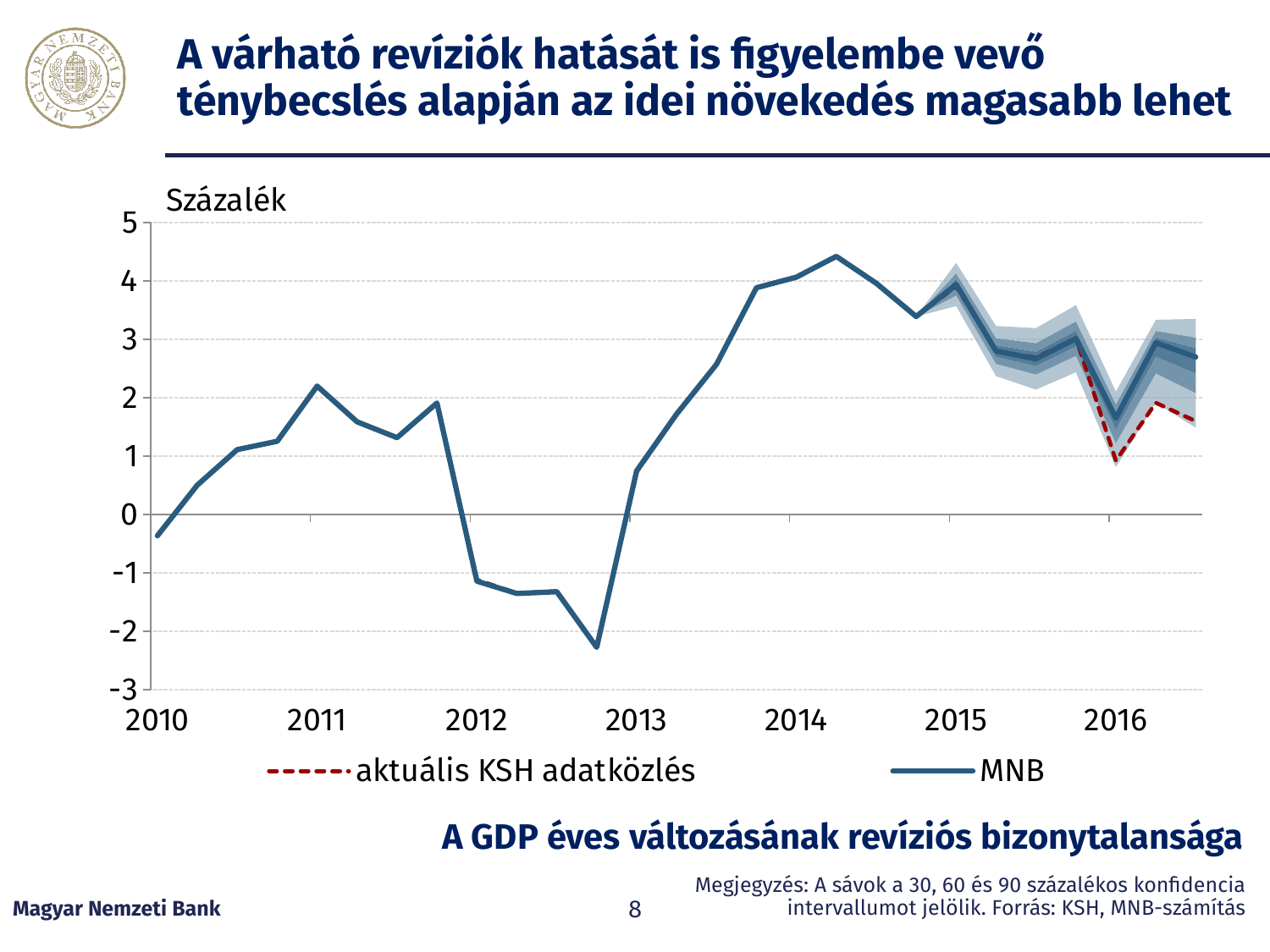

# A várható revíziók hatását is figyelembe vevő ténybecslés alapján az idei növekedés magasabb lehet

### Chart

| Category | L5 | L20 | L35 | Medián | U65 | U80 | U95 | aktuális KSH adatközlés | MNB |
|---|---|---|---|---|---|---|---|---|---|
| 40238 | -0.367349928011933 | None | None | None | None | None | None | -0.36056902067782914 | -0.367349928011933 |
| 40330 | 0.5008754131080337 | None | None | None | None | None | None | 0.49615547191442033 | 0.5008754131080337 |
| 40422 | 1.1089198883663016 | None | None | None | None | None | None | 1.1081193545388004 | 1.1089198883663016 |
| 40513 | 1.2516487415310138 | None | None | None | None | None | None | 1.2454964094878136 | 1.2516487415310138 |
| 40603 | 2.1964103562807367 | None | None | None | None | None | None | 2.1923765150991983 | 2.1964103562807367 |
| 40695 | 1.5841079634195694 | None | None | None | None | None | None | 1.5863064044200286 | 1.5841079634195694 |
| 40787 | 1.3134542729333418 | None | None | None | None | None | None | 1.3105022839203144 | 1.3134542729333418 |
| 40878 | 1.9066470448332353 | None | None | None | None | None | None | 1.9122287110728422 | 1.9066470448332353 |
| 40969 | -1.1456381019614383 | None | None | None | None | None | None | -1.1215235326761785 | -1.1456381019614383 |
| 41061 | -1.3553616794629448 | None | None | None | None | None | None | -1.3508369871468204 | -1.3553616794629448 |
| 41153 | -1.32600556755375 | None | None | None | None | None | None | -1.3169021059647719 | -1.32600556755375 |
| 41244 | -2.27706733738448 | None | None | None | None | None | None | -2.274142588505967 | -2.27706733738448 |
| 41334 | 0.7453490285003141 | None | None | None | None | None | None | 0.7242152947743534 | 0.7453490285003141 |
| 41426 | 1.7154252987113807 | None | None | None | None | None | None | 1.7137066062605584 | 1.7154252987113807 |
| 41518 | 2.569473759427325 | None | None | None | None | None | None | 2.566011209868563 | 2.569473759427325 |
| 41609 | 3.8800729408516617 | None | None | None | None | None | None | 3.881612205620911 | 3.8800729408516617 |
| 41699 | 4.061405937463732 | None | None | None | None | None | None | 4.051483532655183 | 4.061405937463732 |
| 41791 | 4.417400674496363 | None | None | None | None | None | None | 4.413937823697253 | 4.417400674496363 |
| 41883 | 3.9572774520170384 | None | None | None | None | None | None | 3.9615311215399913 | 3.9572774520170384 |
| 41974 | 3.3877395205660292 | None | None | None | None | None | None | 3.3881070268704008 | 3.3877395205660292 |
| 42064 | 3.5665942270360764 | 0.1807455951092085 | 0.10267807223658565 | 0.08670588684260183 | 0.08670588684260228 | 0.10267807223658476 | 0.18074559510920896 | 3.906157310490684 | 3.9367237812244724 |
| 42156 | 2.3664757990498715 | 0.20977884907129019 | 0.11917130155030975 | 0.10063349614997019 | 0.10063349614997019 | 0.11917130155030975 | 0.20977884907128974 | 2.7916419316811556 | 2.7960594458214416 |
| 42248 | 2.135900503226739 | 0.25703912415511576 | 0.14601894857620756 | 0.12330483185301988 | 0.12330483185301988 | 0.146018948576208 | 0.2570391241551149 | 2.6830553463804847 | 2.662263407811082 |
| 42339 | 2.433211600195469 | 0.28076218471915704 | 0.1594955598584673 | 0.13468507602208613 | 0.13468507602208613 | 0.15949555985846775 | 0.28076218471915615 | 3.0172393684341046 | 3.0081544207951794 |
| 42430 | 0.8088374313668742 | 0.4105077234673318 | 0.23320148775071026 | 0.19692560804852066 | 0.10603686587228034 | 0.1255700318657671 | 0.2210426203285627 | 0.9203925049669408 | 1.649472250633437 |
| 42522 | 1.9087298246599982 | 0.5037494319709137 | 0.28617029661937865 | 0.24165480336660128 | 0.09166216679422812 | 0.10854735389010939 | 0.19107737074758724 | 1.910026461067389 | 2.940304356616892 |
| 42614 | 1.4850558325617371 | 0.5904335014907647 | 0.3354138377775606 | 0.28323821854362485 | 0.15251288690810538 | 0.18060745111099452 | 0.3179257315719495 | 1.5960886921099444 | 2.6941413903736873 |
A GDP éves változásának revíziós bizonytalansága
Megjegyzés: A sávok a 30, 60 és 90 százalékos konfidencia intervallumot jelölik. Forrás: KSH, MNB-számítás
Magyar Nemzeti Bank
8